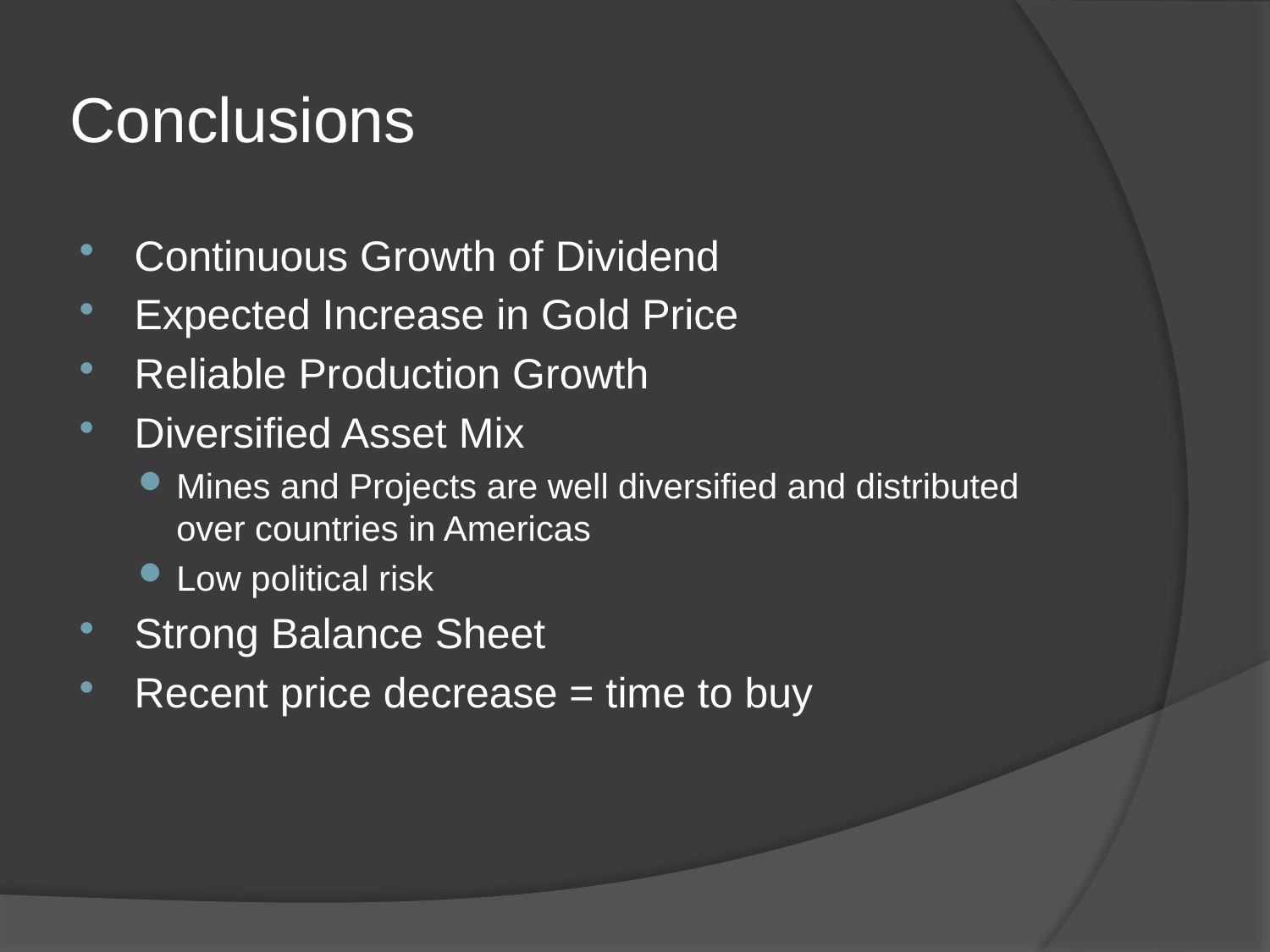

# Conclusions
Continuous Growth of Dividend
Expected Increase in Gold Price
Reliable Production Growth
Diversified Asset Mix
Mines and Projects are well diversified and distributed over countries in Americas
Low political risk
Strong Balance Sheet
Recent price decrease = time to buy